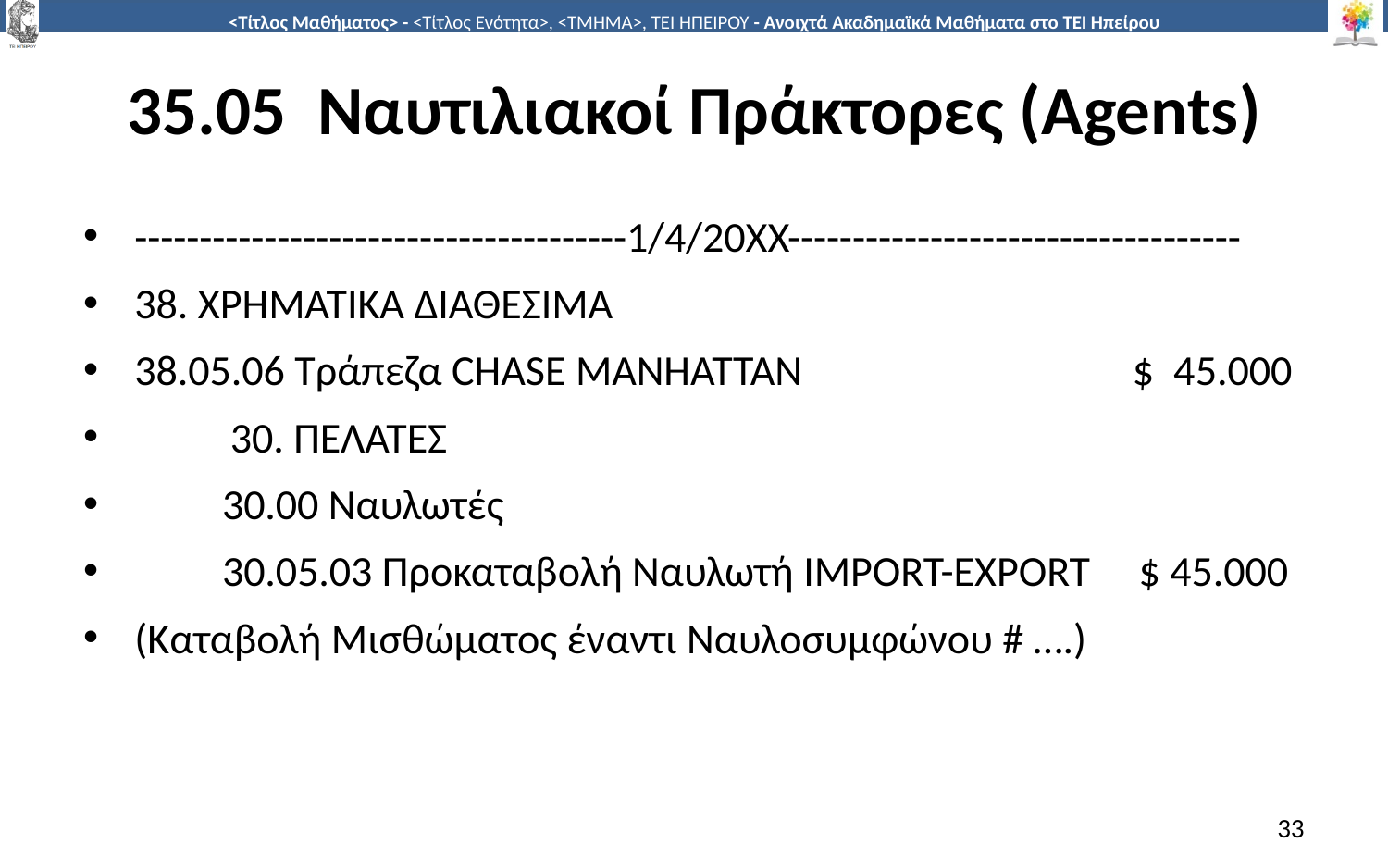

# 35.05  Ναυτιλιακοί Πράκτορες (Agents)
--------------------------------------1/4/20ΧΧ-----------------------------------
38. ΧΡΗΜΑΤΙΚΑ ΔΙΑΘΕΣΙΜΑ
38.05.06 Τράπεζα CHASE MANHATTAN                                  $  45.000
	30. ΠΕΛΑΤΕΣ
         30.00 Ναυλωτές
         30.05.03 Προκαταβολή Ναυλωτή IMPORT-EXPORT     $ 45.000
(Καταβολή Mισθώματος έναντι Ναυλοσυμφώνου # ….)

33